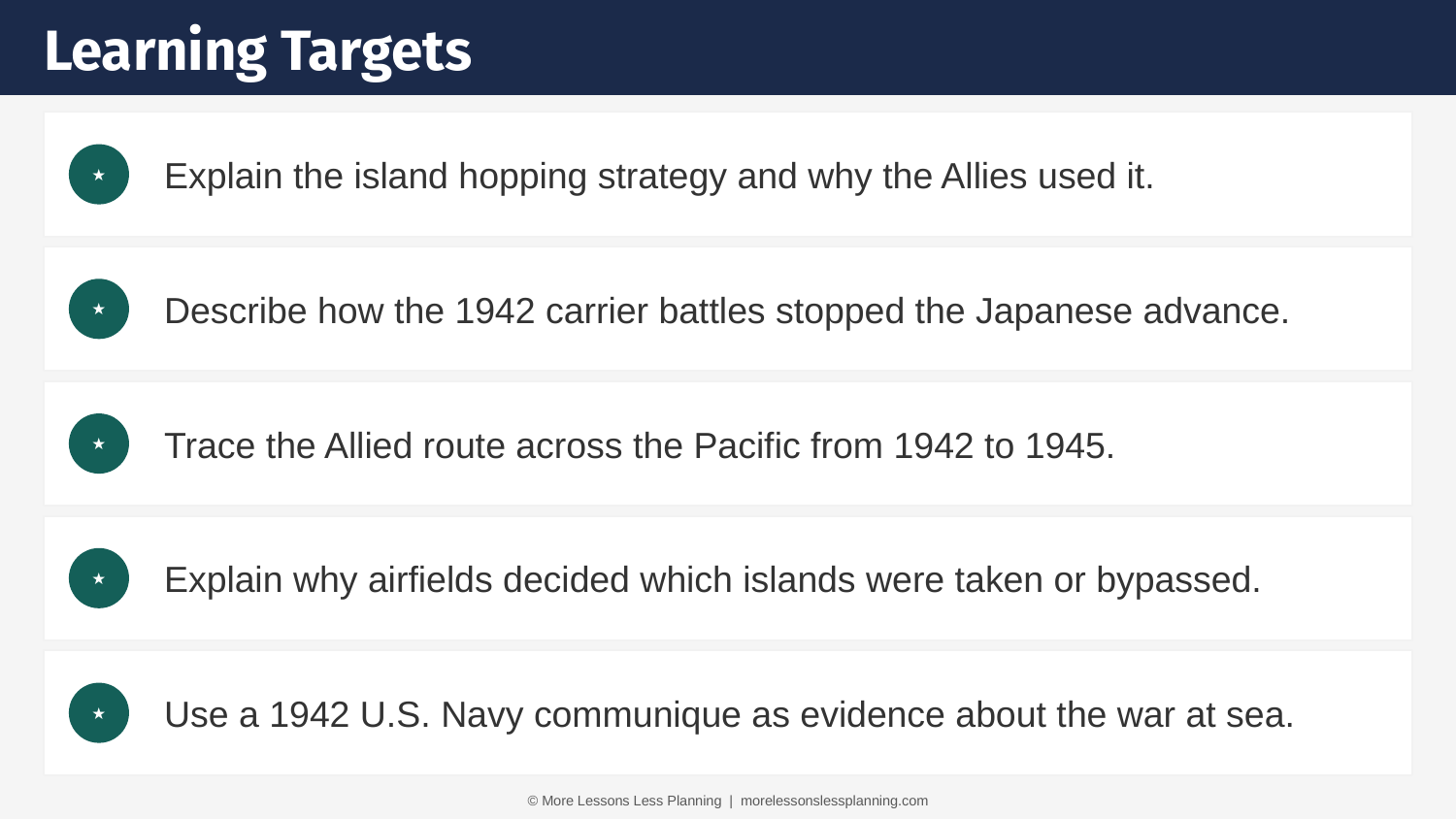

Learning Targets

Explain the island hopping strategy and why the Allies used it.

★

Describe how the 1942 carrier battles stopped the Japanese advance.

★

Trace the Allied route across the Pacific from 1942 to 1945.

★

Explain why airfields decided which islands were taken or bypassed.

★

Use a 1942 U.S. Navy communique as evidence about the war at sea.

★
© More Lessons Less Planning  |  morelessonslessplanning.com